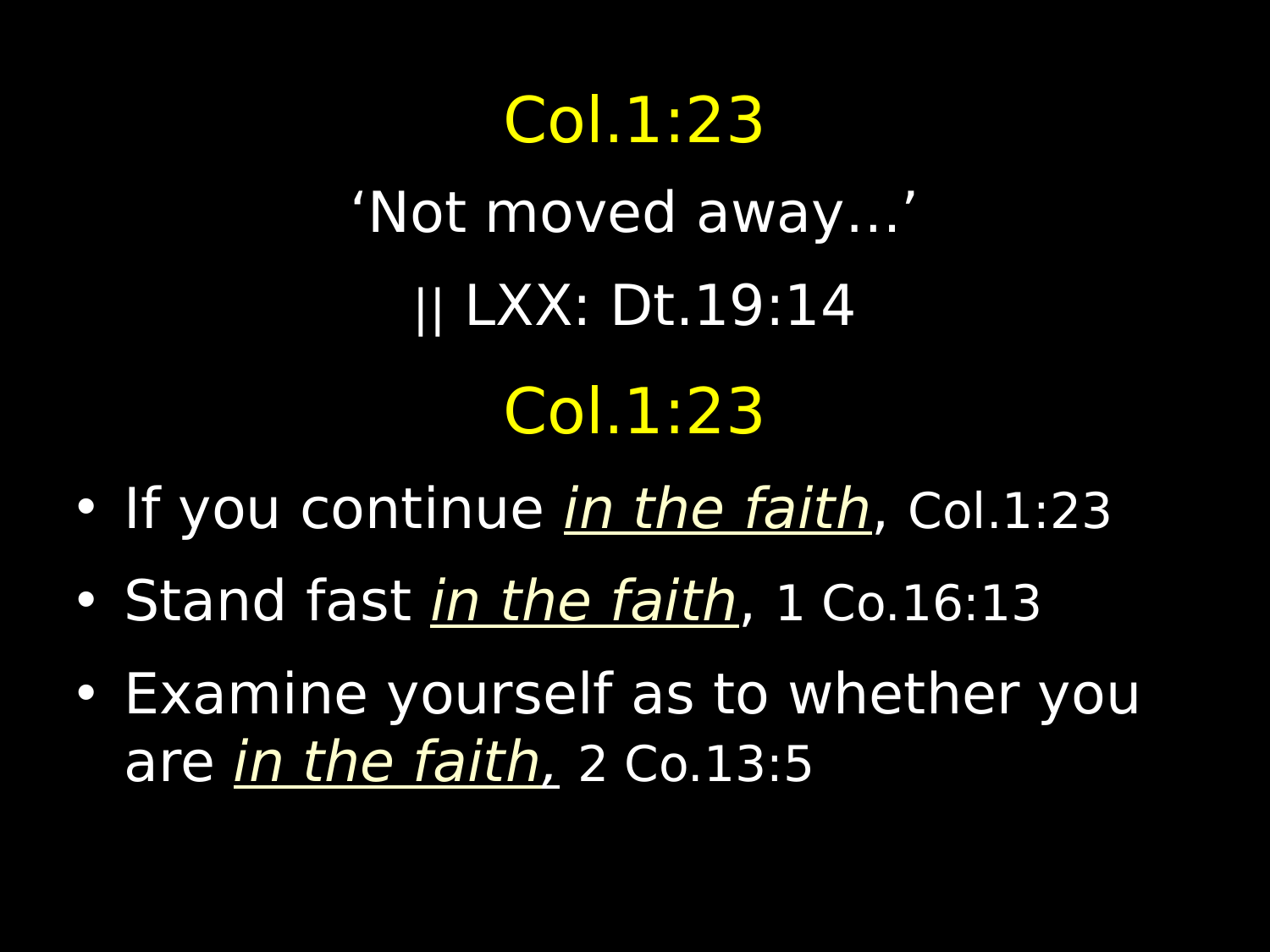

# Col.1:23
‘Not moved away…’
|| LXX: Dt.19:14
Col.1:23
If you continue in the faith, Col.1:23
Stand fast in the faith, 1 Co.16:13
Examine yourself as to whether you are in the faith, 2 Co.13:5